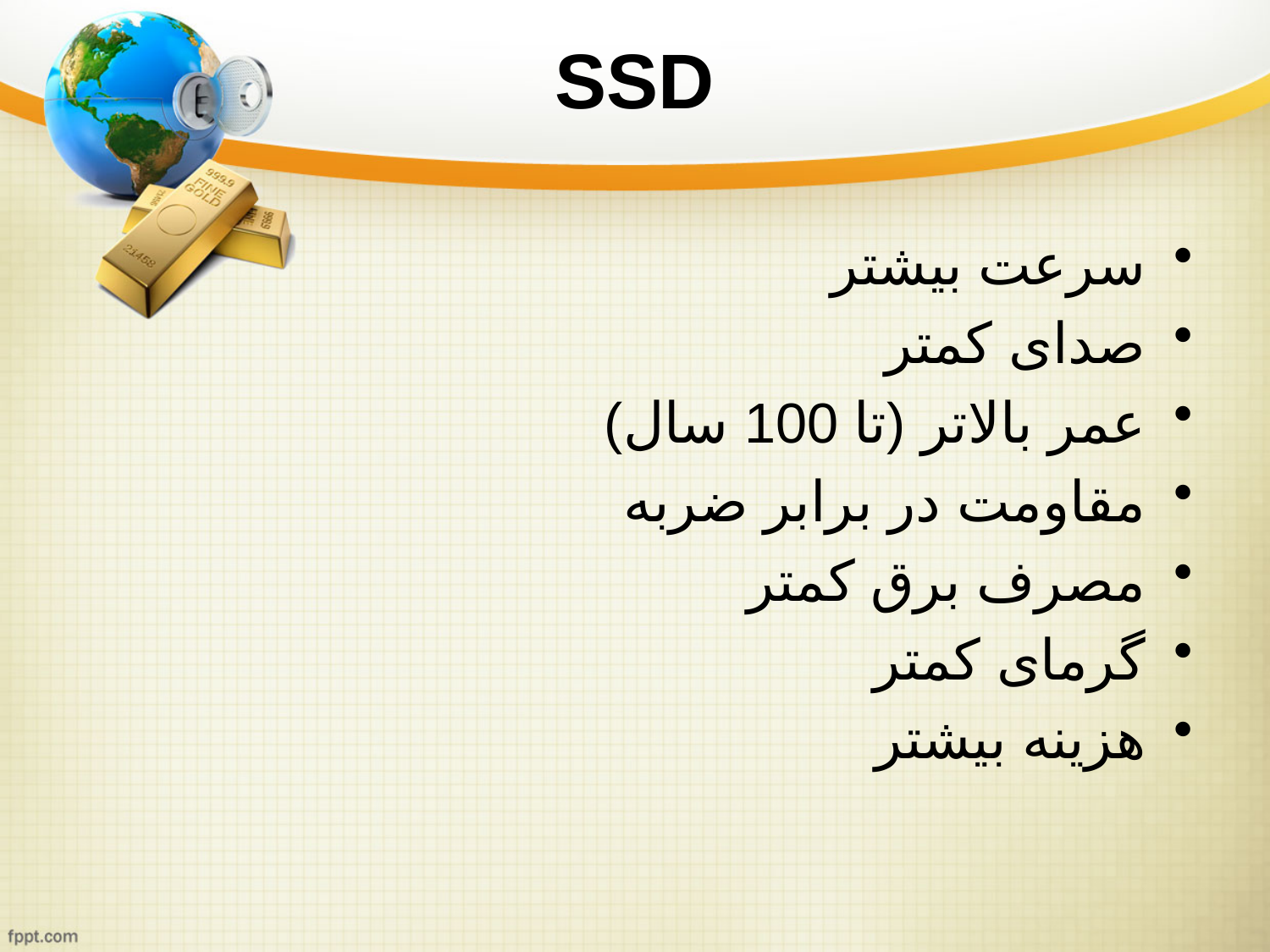

# SSD
سرعت بیشتر
صدای کمتر
عمر بالاتر (تا 100 سال)
مقاومت در برابر ضربه
مصرف برق کمتر
گرمای کمتر
هزینه بیشتر